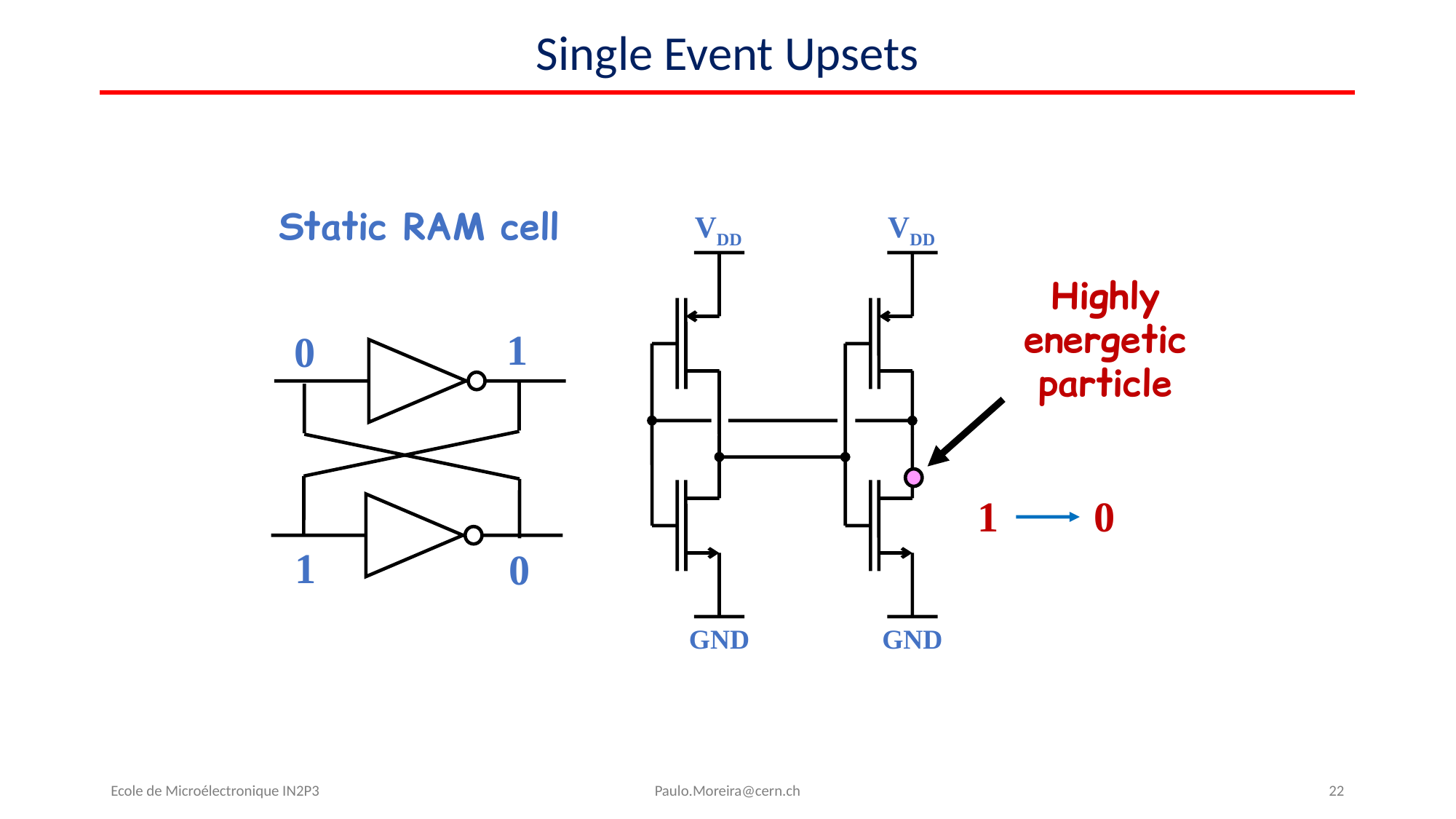

# Single Event Upsets
Static RAM cell
VDD
VDD

Highly energetic particle

1
0

1         0

1
0

GND

GND

Ecole de Microélectronique IN2P3
Paulo.Moreira@cern.ch
22